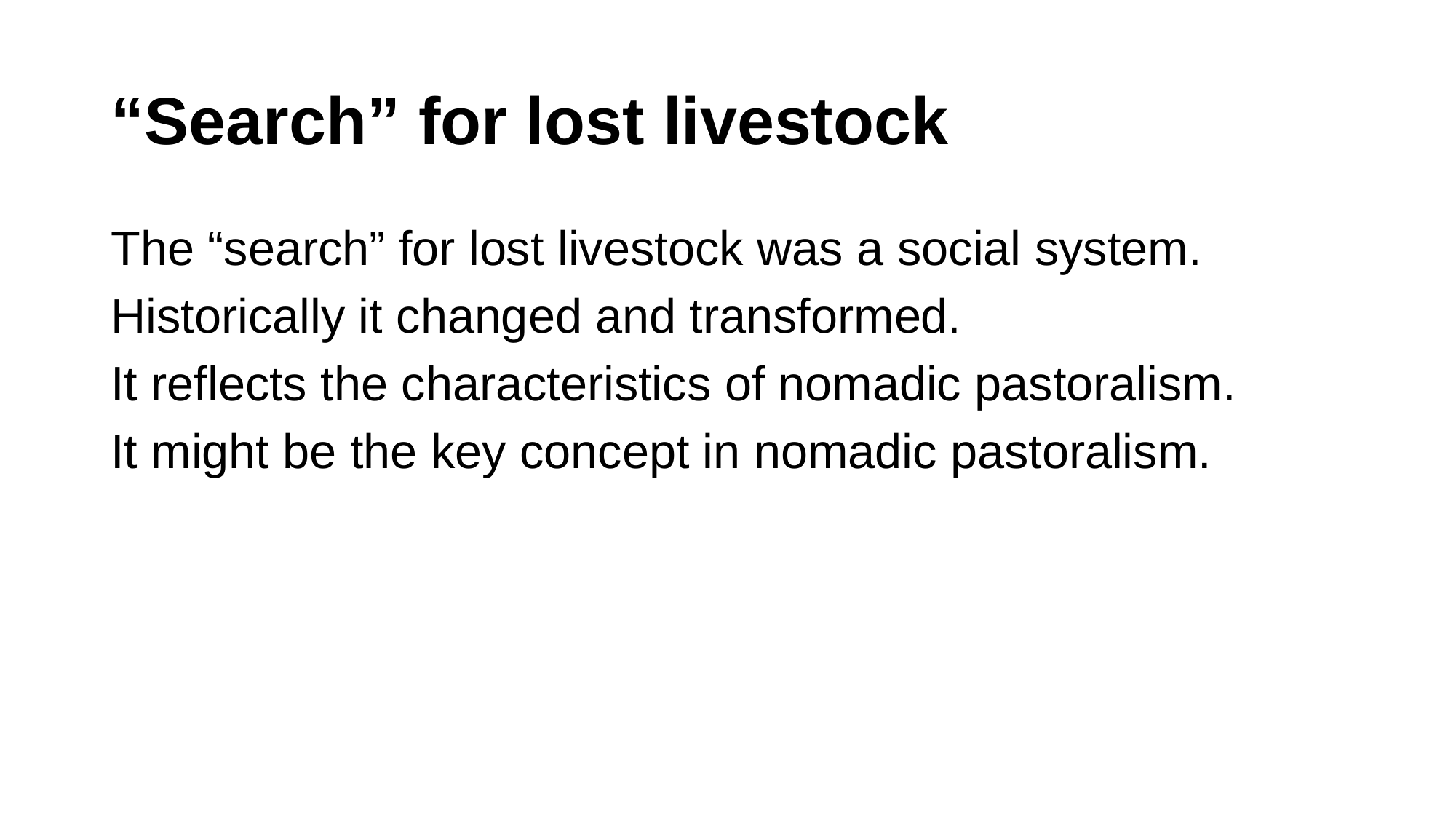

# “Search” for lost livestock
The “search” for lost livestock was a social system.
Historically it changed and transformed.
It reflects the characteristics of nomadic pastoralism.
It might be the key concept in nomadic pastoralism.